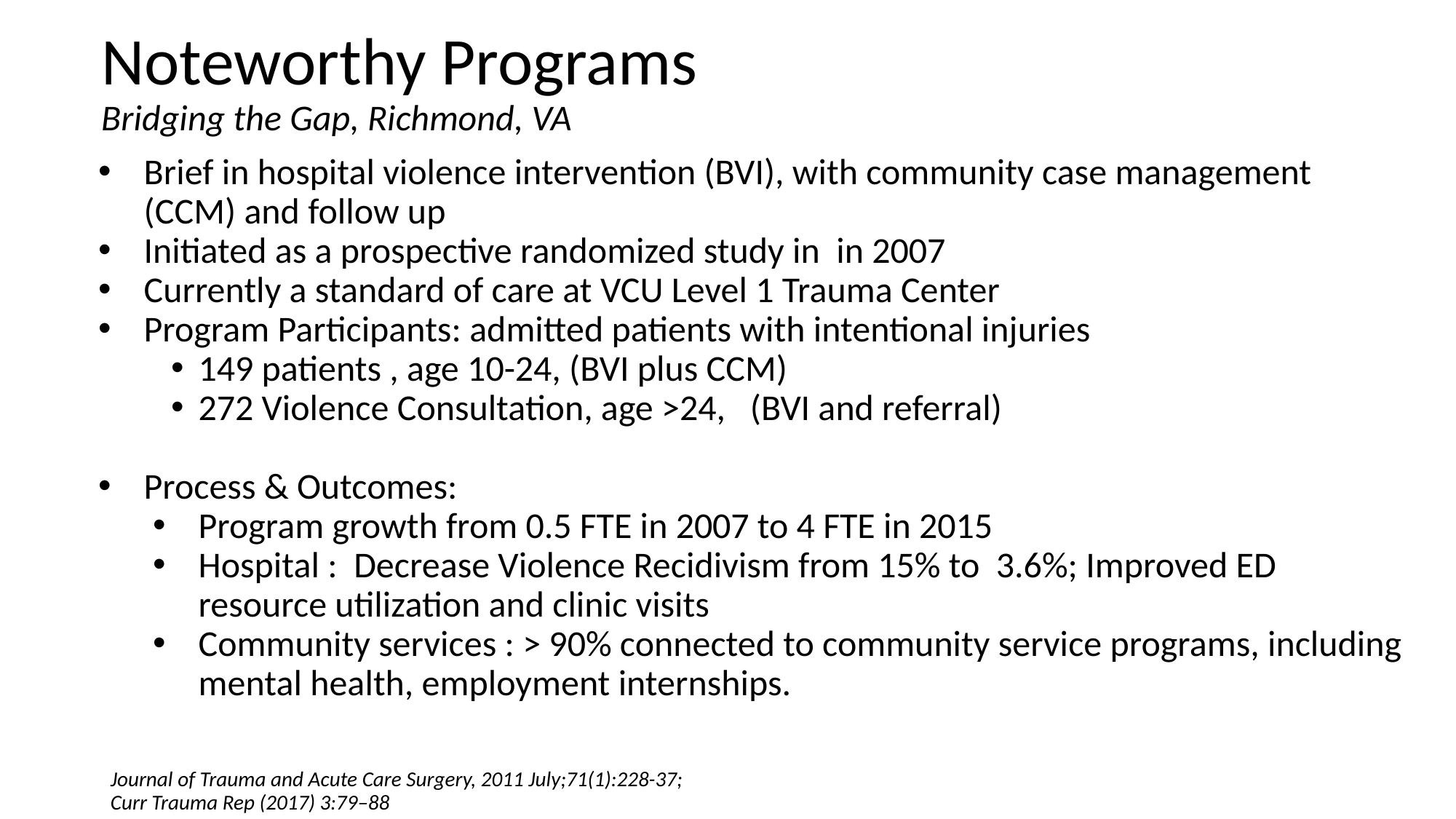

# Noteworthy Programs Bridging the Gap, Richmond, VA
Brief in hospital violence intervention (BVI), with community case management  (CCM) and follow up
Initiated as a prospective randomized study in  in 2007
Currently a standard of care at VCU Level 1 Trauma Center
Program Participants: admitted patients with intentional injuries
149 patients , age 10-24, (BVI plus CCM)
272 Violence Consultation, age >24,   (BVI and referral)

Process & Outcomes:
Program growth from 0.5 FTE in 2007 to 4 FTE in 2015
Hospital :  Decrease Violence Recidivism from 15% to  3.6%; Improved ED resource utilization and clinic visits
Community services : > 90% connected to community service programs, including mental health, employment internships.

Journal of Trauma and Acute Care Surgery, 2011 July;71(1):228-37;
Curr Trauma Rep (2017) 3:79–88